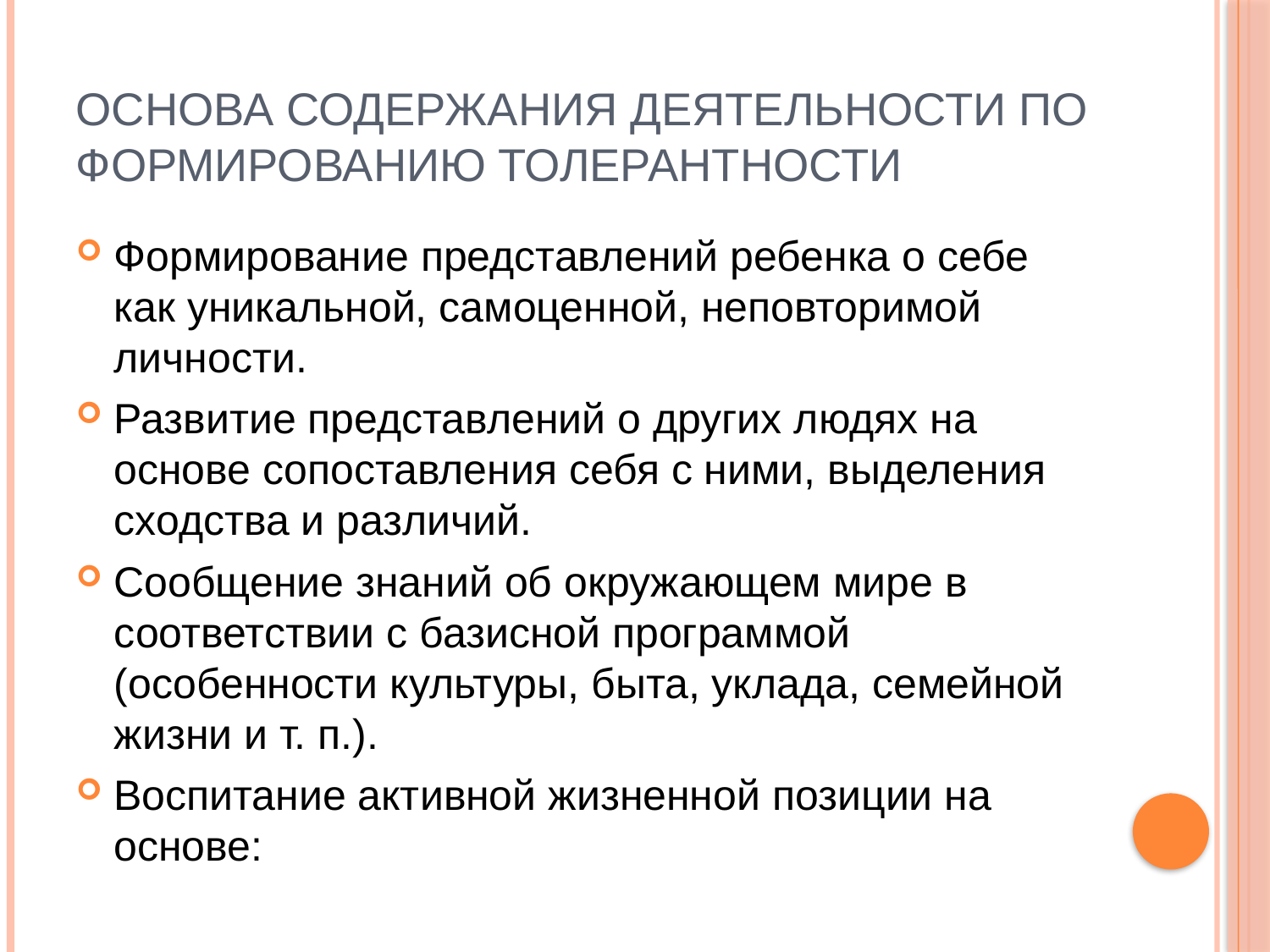

# Основа содержания деятельности по формированию толерантности
Формирование представлений ребенка о себе как уникальной, самоценной, неповторимой личности.
Развитие представлений о других людях на основе сопоставления себя с ними, выделения сходства и различий.
Сообщение знаний об окружающем мире в соответствии с базисной программой (особенности культуры, быта, уклада, семейной жизни и т. п.).
Воспитание активной жизненной позиции на основе: